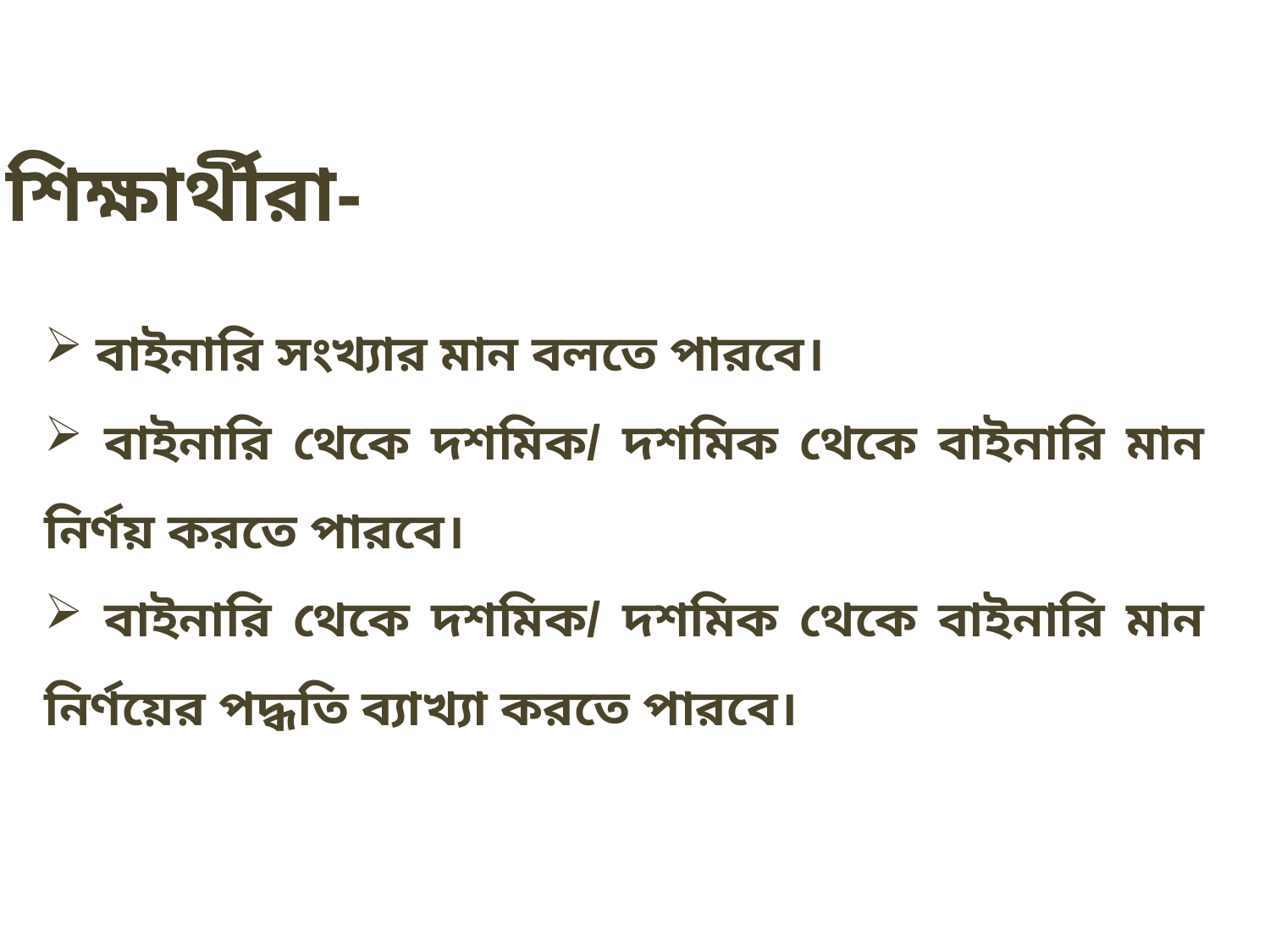

শিক্ষার্থীরা-
 বাইনারি সংখ্যার মান বলতে পারবে।
 বাইনারি থেকে দশমিক/ দশমিক থেকে বাইনারি মান নির্ণয় করতে পারবে।
 বাইনারি থেকে দশমিক/ দশমিক থেকে বাইনারি মান নির্ণয়ের পদ্ধতি ব্যাখ্যা করতে পারবে।